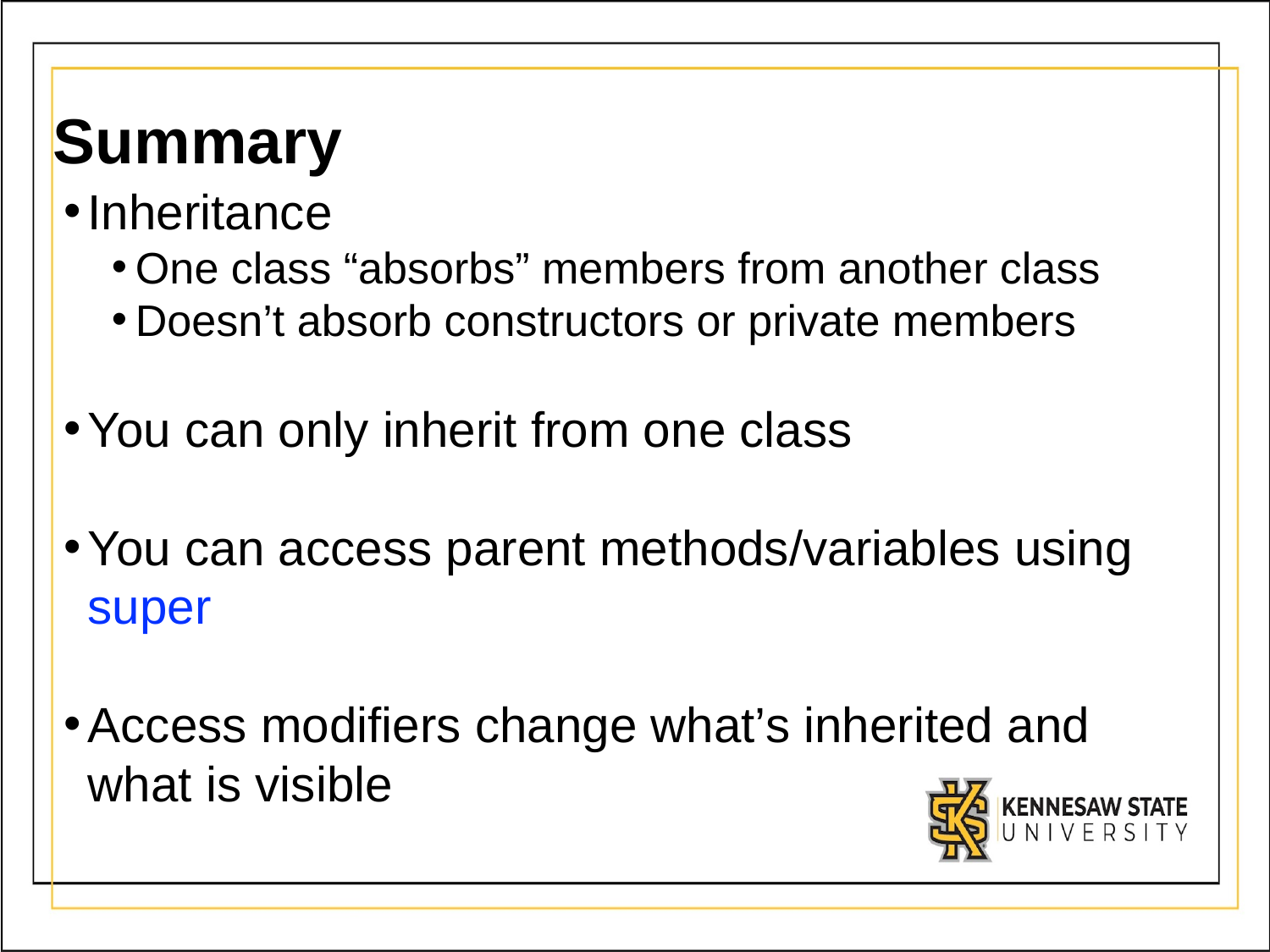

# Summary
Inheritance
One class “absorbs” members from another class
Doesn’t absorb constructors or private members

You can only inherit from one class

You can access parent methods/variables using super

Access modifiers change what’s inherited and what is visible